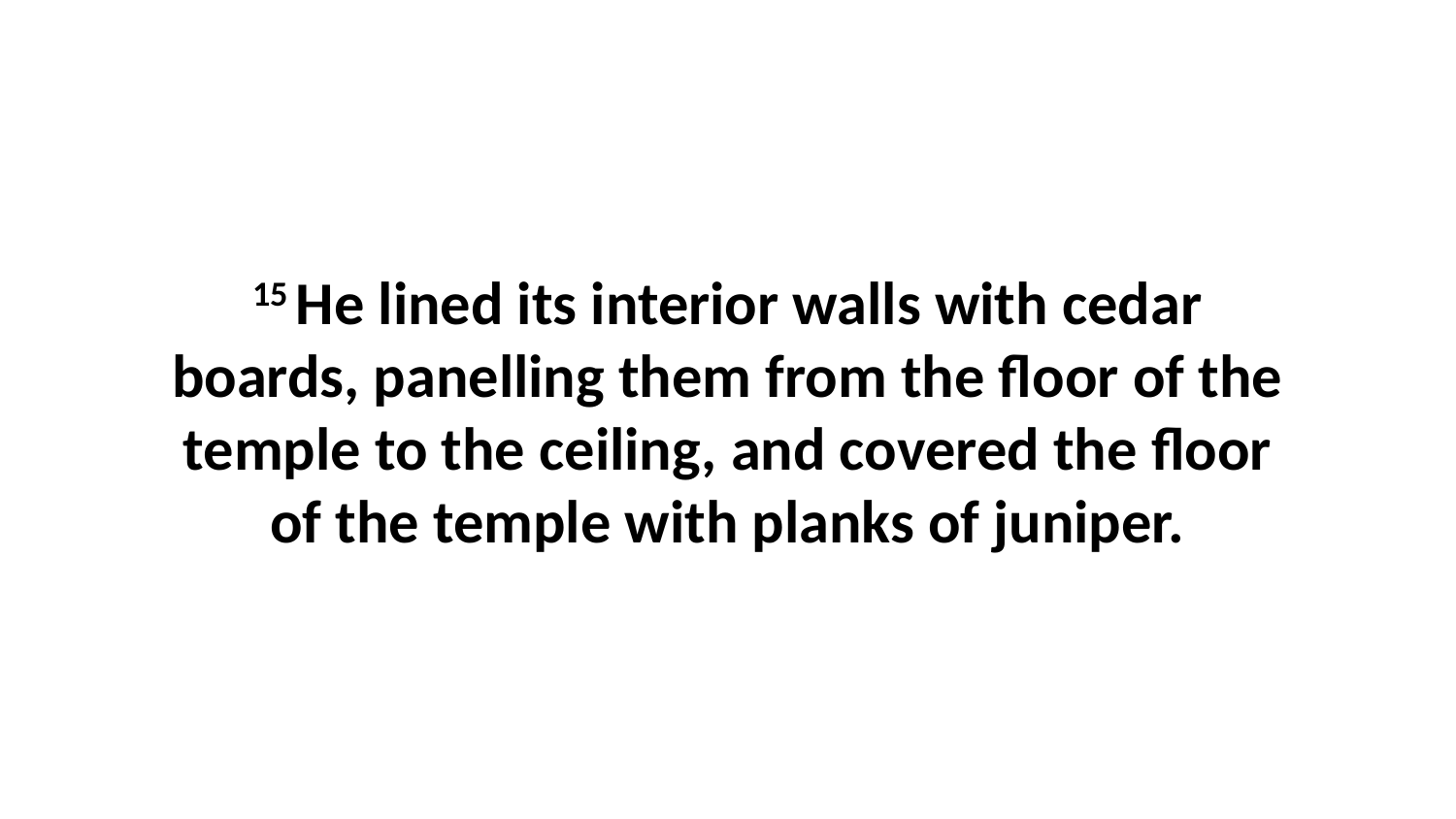

15 He lined its interior walls with cedar boards, panelling them from the floor of the temple to the ceiling, and covered the floor of the temple with planks of juniper.